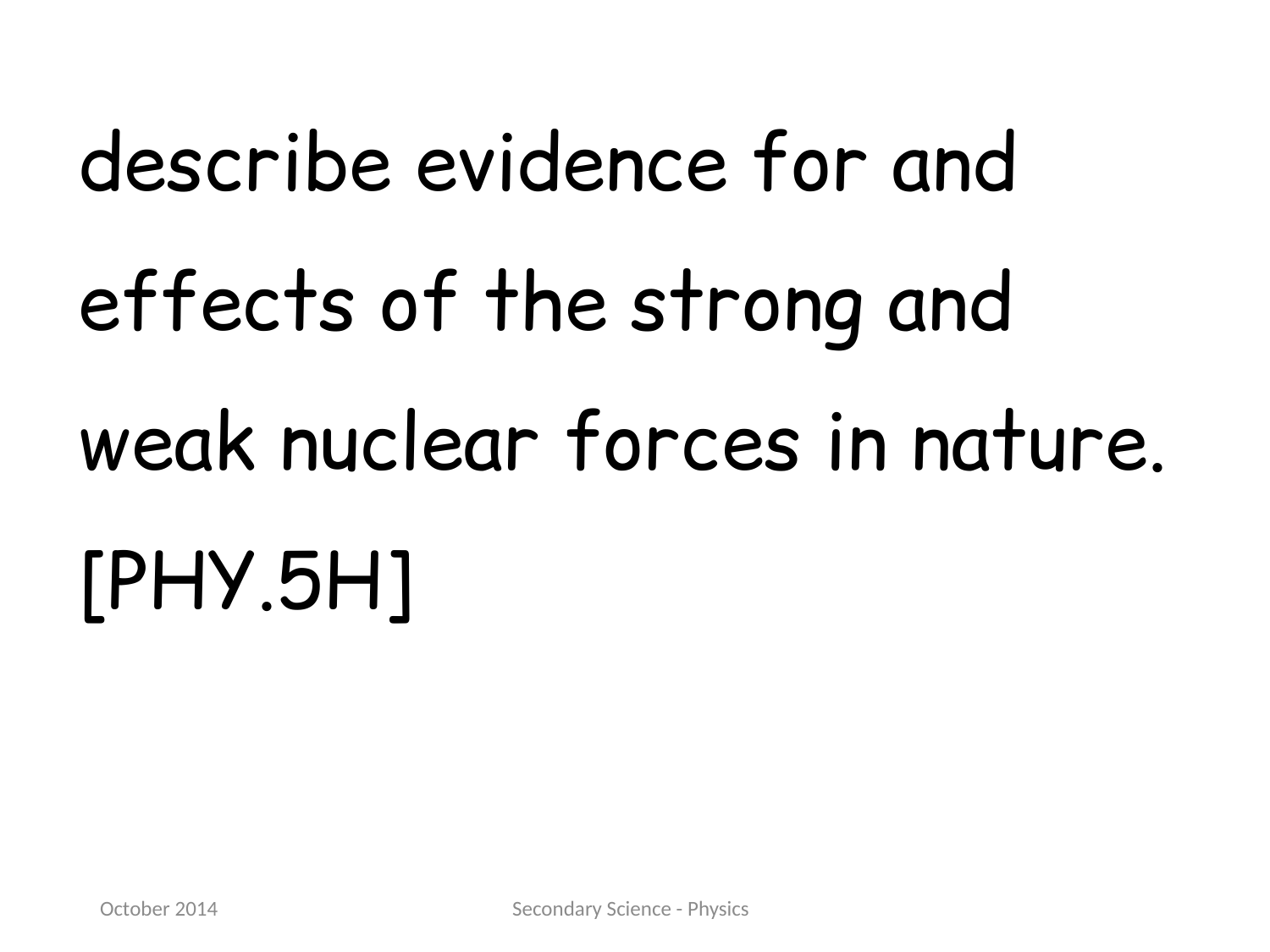

describe evidence for and effects of the strong and weak nuclear forces in nature.[PHY.5H]
October 2014
Secondary Science - Physics